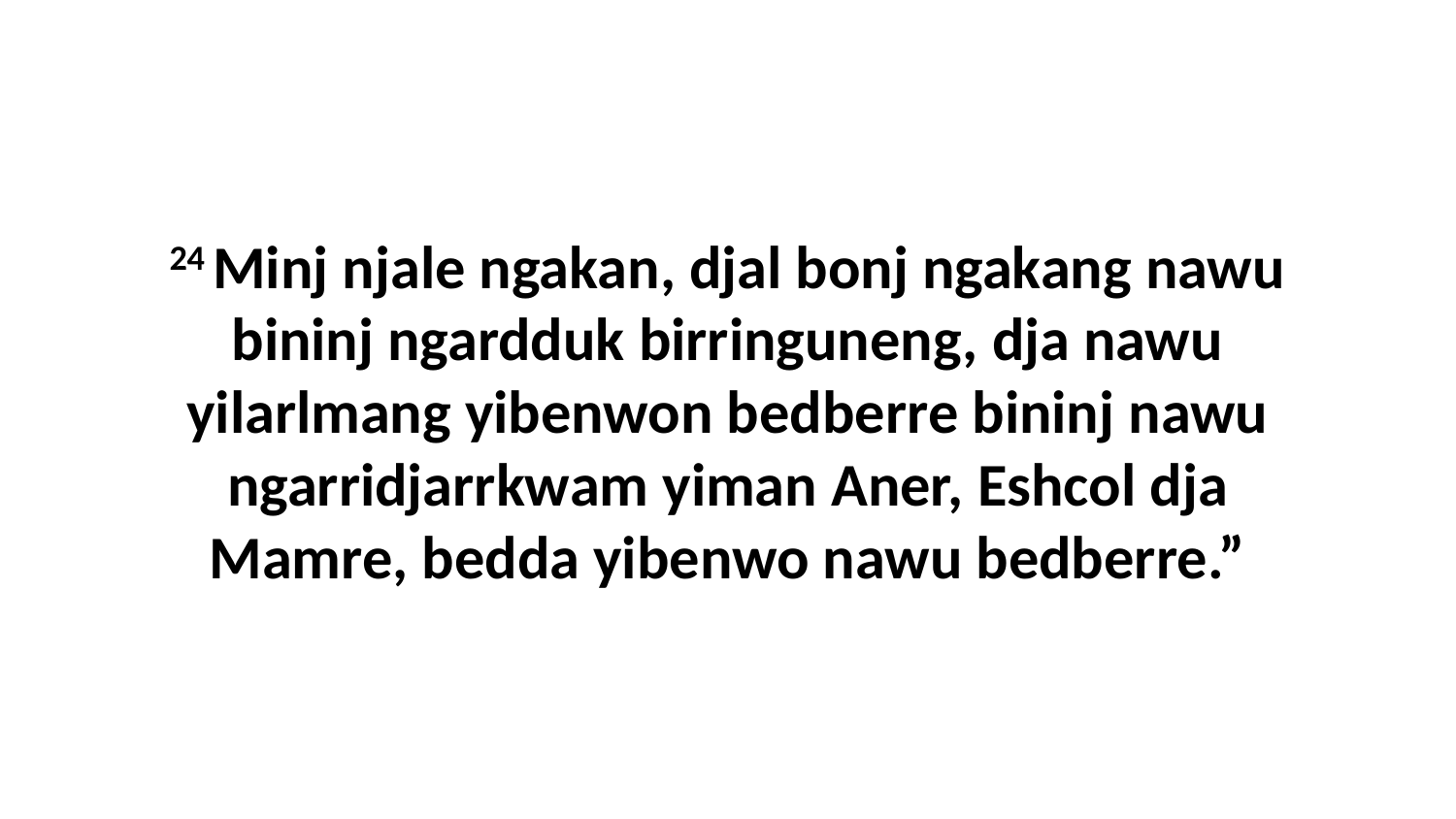

24 Minj njale ngakan, djal bonj ngakang nawu bininj ngardduk birringuneng, dja nawu yilarlmang yibenwon bedberre bininj nawu ngarridjarrkwam yiman Aner, Eshcol dja Mamre, bedda yibenwo nawu bedberre.”